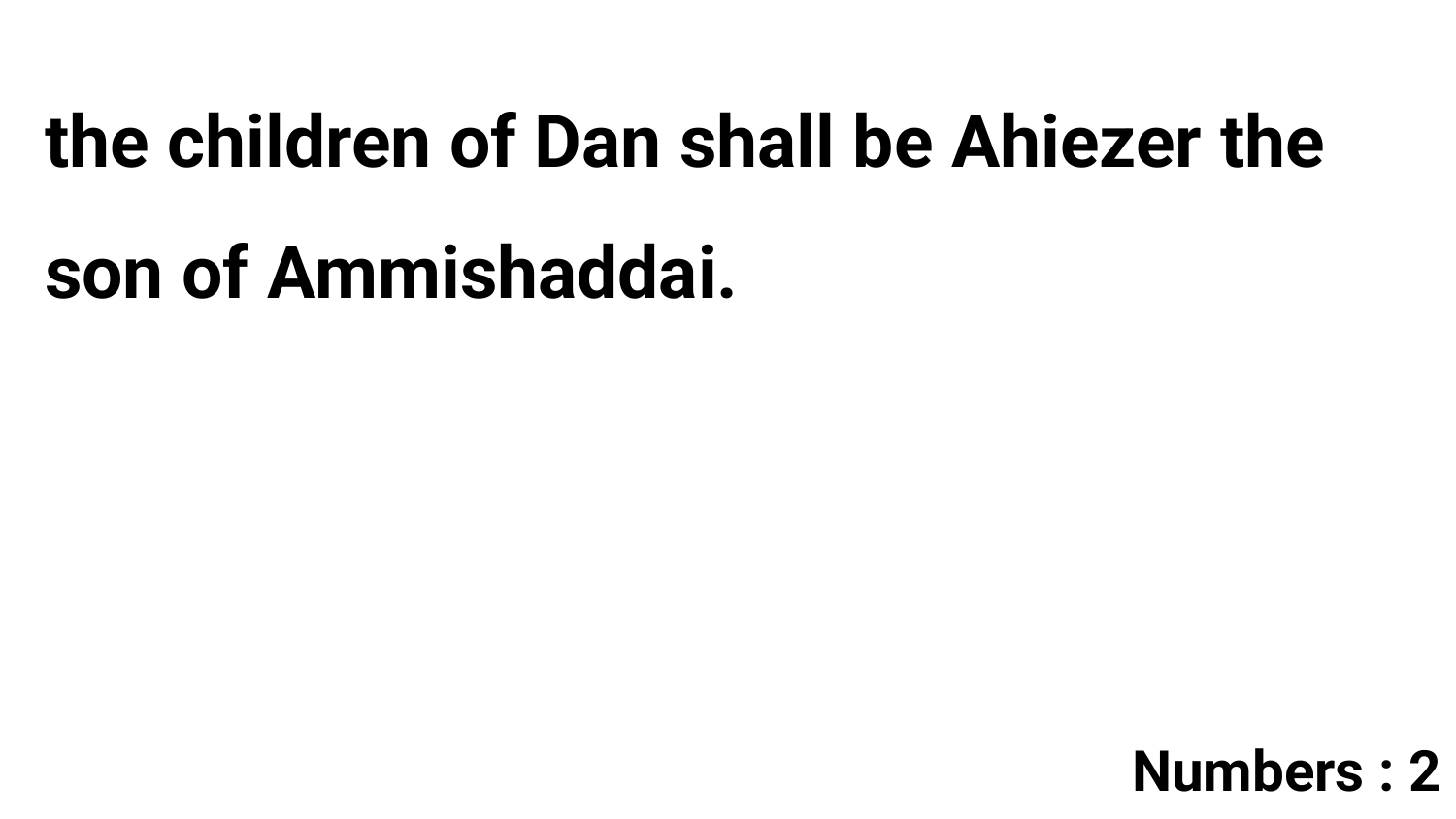

the children of Dan shall be Ahiezer the son of Ammishaddai.
Numbers : 2